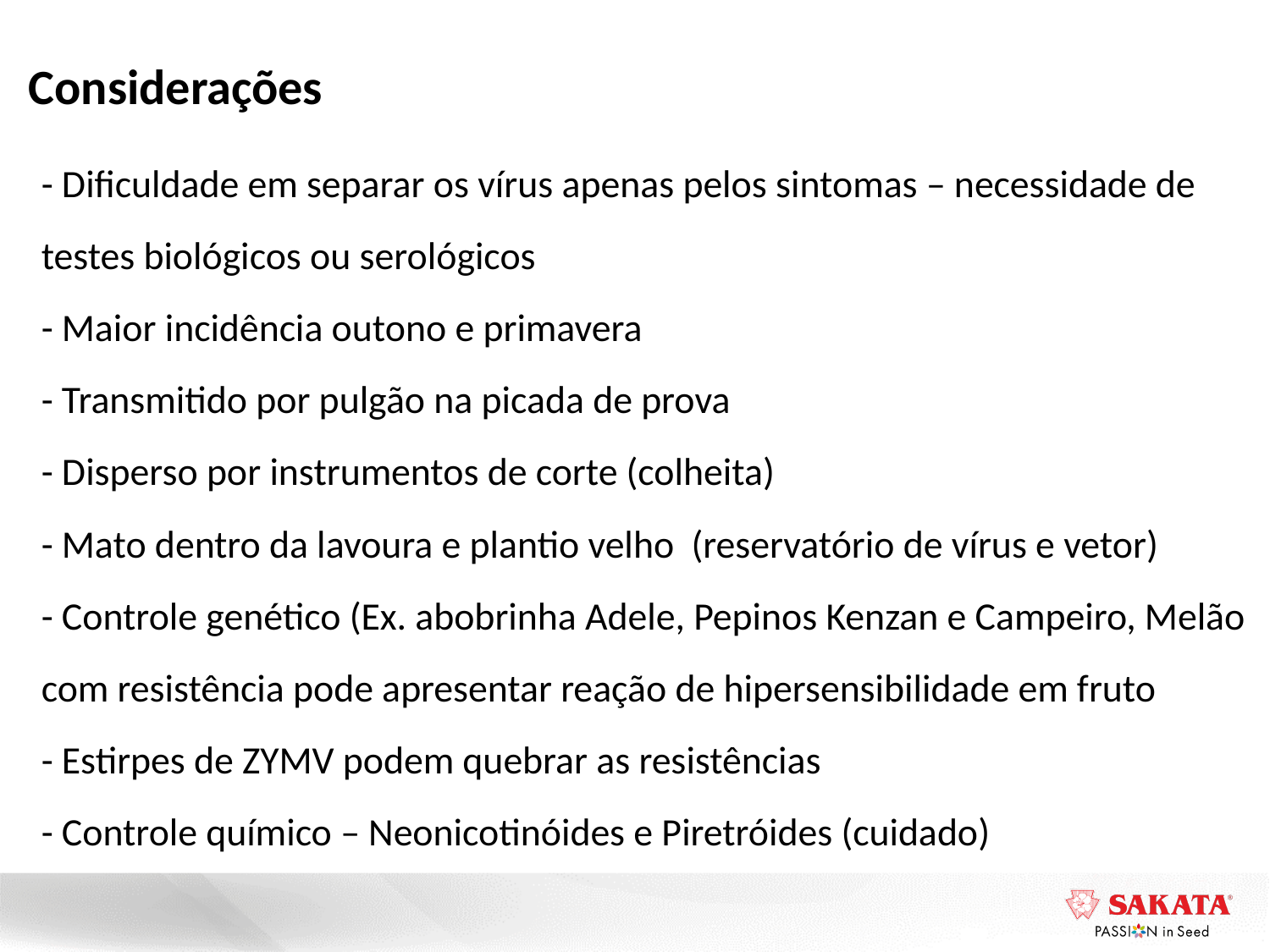

Considerações
- Dificuldade em separar os vírus apenas pelos sintomas – necessidade de testes biológicos ou serológicos
- Maior incidência outono e primavera
- Transmitido por pulgão na picada de prova
- Disperso por instrumentos de corte (colheita)
- Mato dentro da lavoura e plantio velho  (reservatório de vírus e vetor)
- Controle genético (Ex. abobrinha Adele, Pepinos Kenzan e Campeiro, Melão com resistência pode apresentar reação de hipersensibilidade em fruto
- Estirpes de ZYMV podem quebrar as resistências
- Controle químico – Neonicotinóides e Piretróides (cuidado)